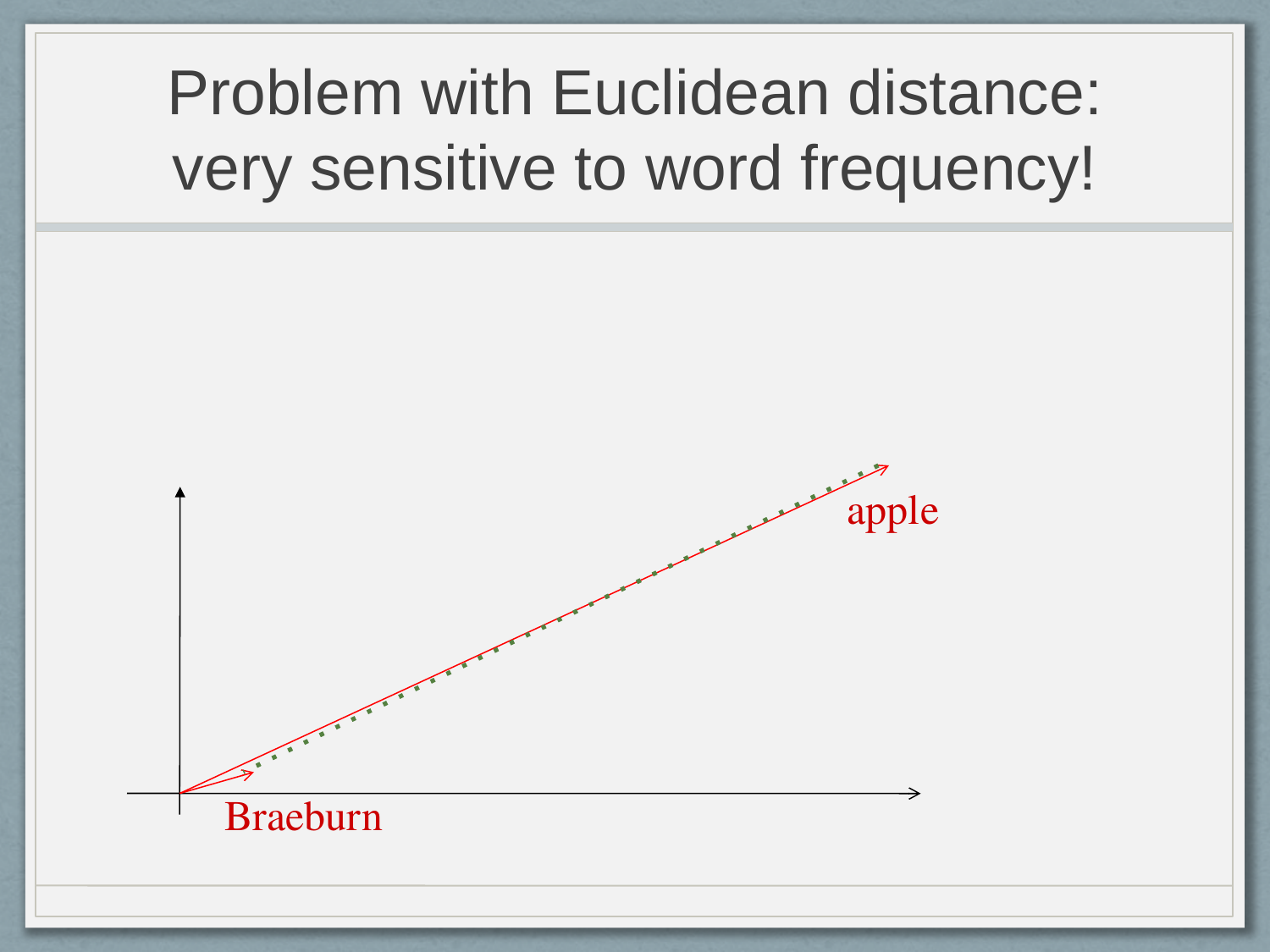

# Problem with Euclidean distance: very sensitive to word frequency!

apple
Braeburn